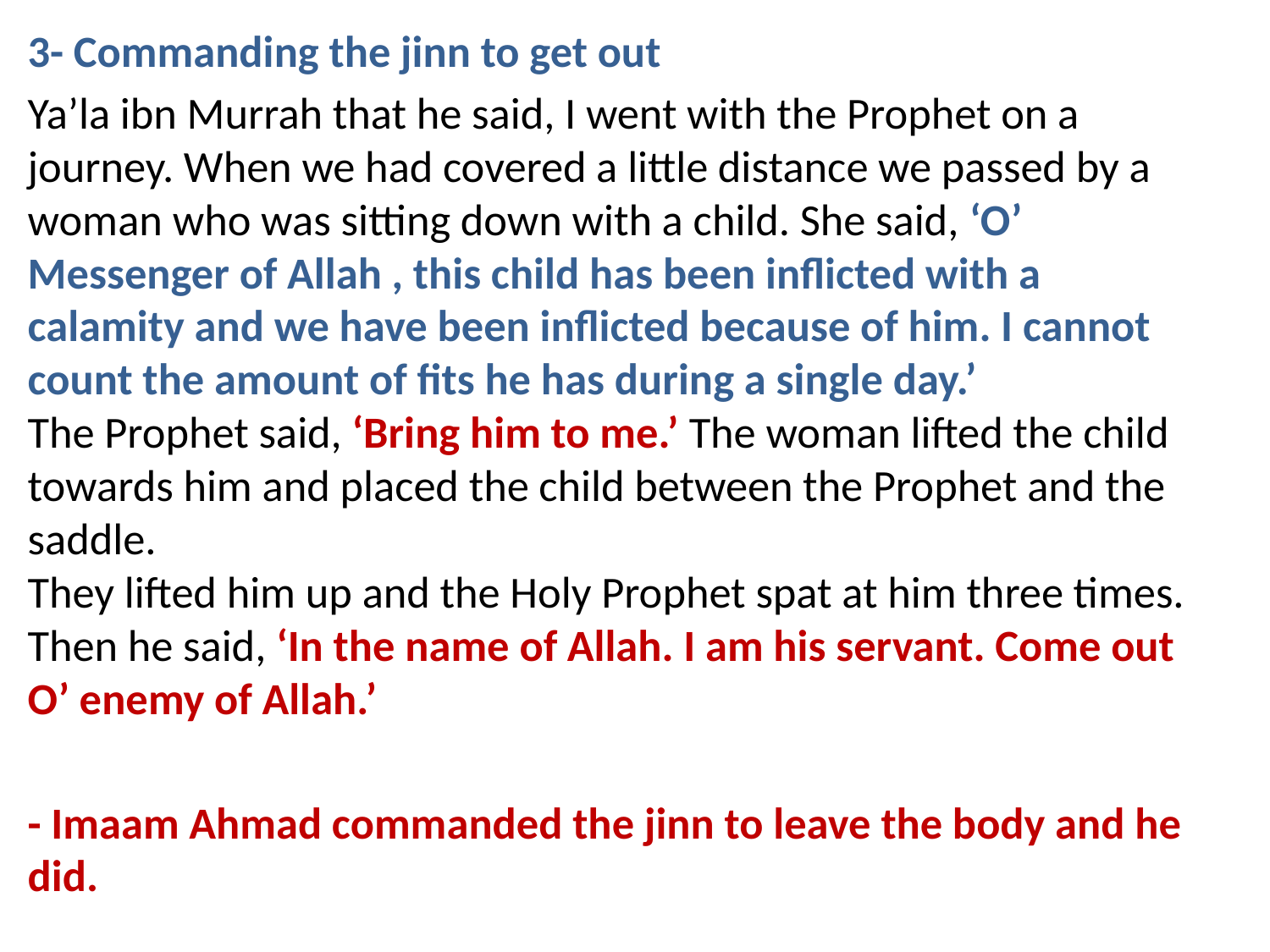

3- Commanding the jinn to get out
Ya’la ibn Murrah that he said, I went with the Prophet on a journey. When we had covered a little distance we passed by a woman who was sitting down with a child. She said, ‘O’ Messenger of Allah , this child has been inflicted with a calamity and we have been inflicted because of him. I cannot count the amount of fits he has during a single day.’
The Prophet said, ‘Bring him to me.’ The woman lifted the child towards him and placed the child between the Prophet and the saddle.
They lifted him up and the Holy Prophet spat at him three times.
Then he said, ‘In the name of Allah. I am his servant. Come out O’ enemy of Allah.’

- Imaam Ahmad commanded the jinn to leave the body and he did.